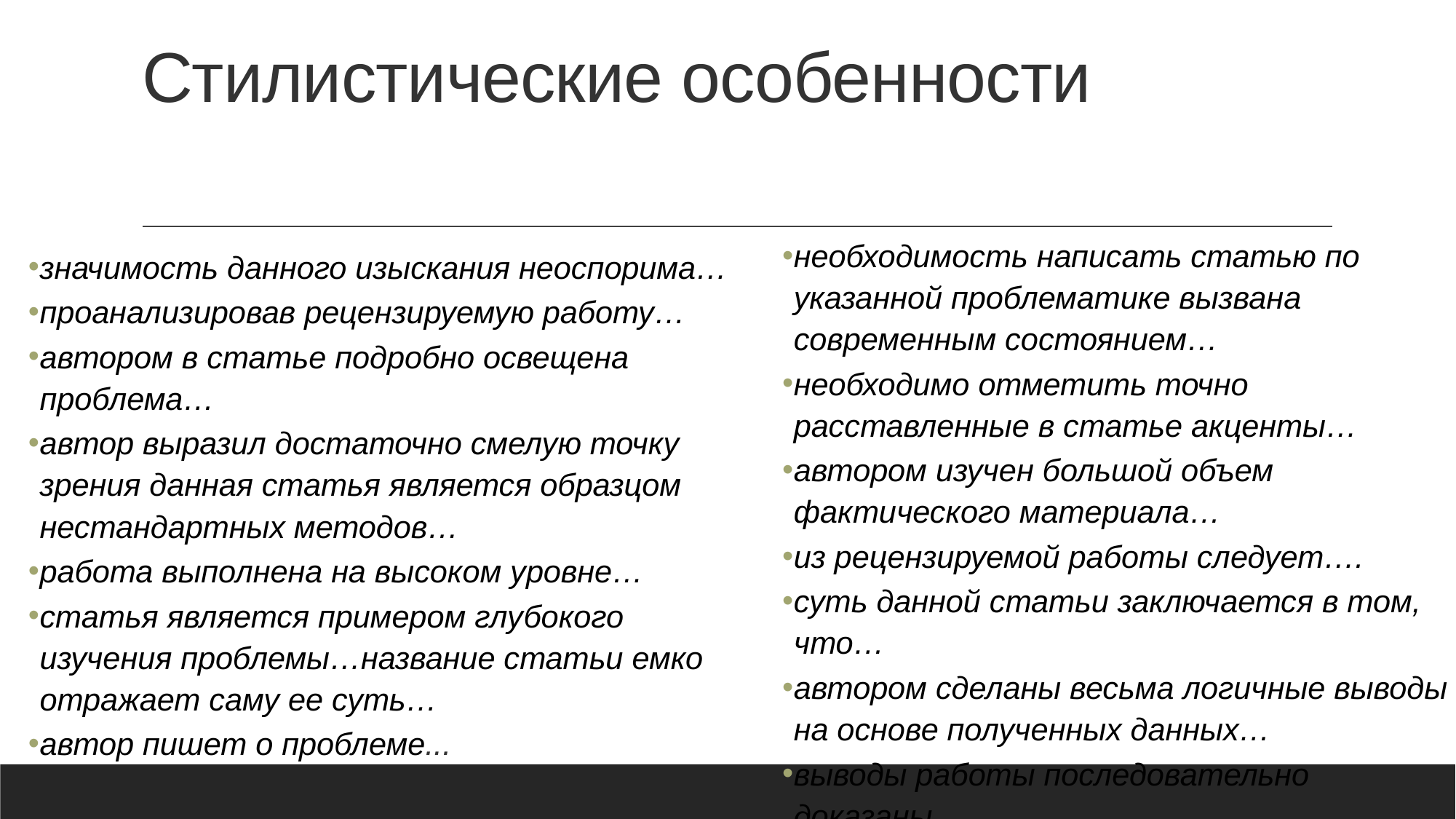

# Стилистические особенности
необходимость написать статью по указанной проблематике вызвана современным состоянием…
необходимо отметить точно расставленные в статье акценты…
автором изучен большой объем фактического материала…
из рецензируемой работы следует….
суть данной статьи заключается в том, что…
автором сделаны весьма логичные выводы на основе полученных данных…
выводы работы последовательно доказаны….

значимость данного изыскания неоспорима…
проанализировав рецензируемую работу…
автором в статье подробно освещена проблема…
автор выразил достаточно смелую точку зрения данная статья является образцом нестандартных методов…
работа выполнена на высоком уровне…
статья является примером глубокого изучения проблемы…название статьи емко отражает саму ее суть…
автор пишет о проблеме...